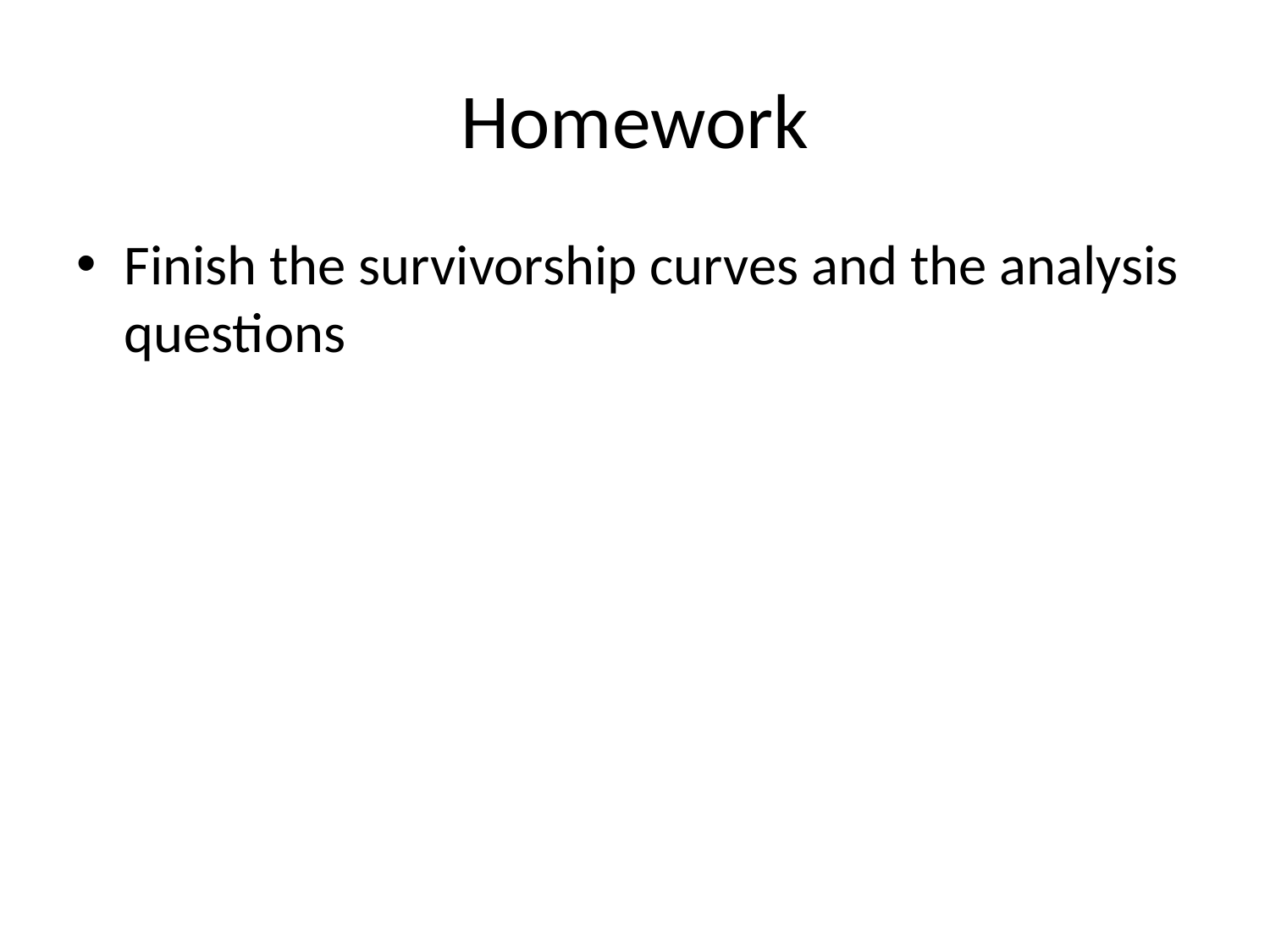

# Homework
Finish the survivorship curves and the analysis questions